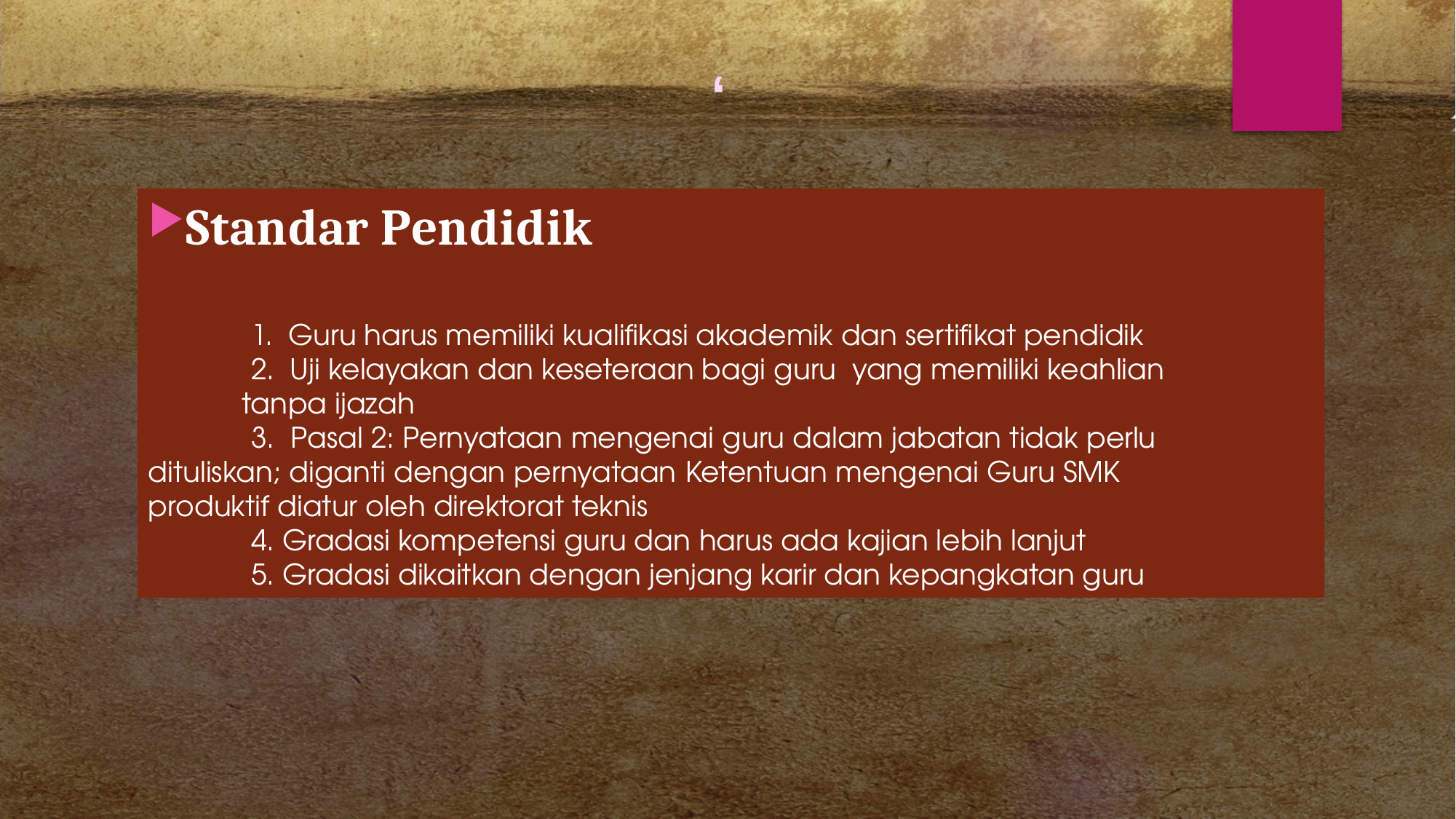

# ‘
Standar Pendidik

	1.  Guru harus memiliki kualifikasi akademik dan sertifikat pendidik
	2.  Uji kelayakan dan keseteraan bagi guru  yang memiliki keahlian
            tanpa ijazah
	3.  Pasal 2: Pernyataan mengenai guru dalam jabatan tidak perlu    			     dituliskan; diganti dengan pernyataan Ketentuan mengenai Guru SMK 	   	     produktif diatur oleh direktorat teknis
	4. Gradasi kompetensi guru dan harus ada kajian lebih lanjut
	5. Gradasi dikaitkan dengan jenjang karir dan kepangkatan guru